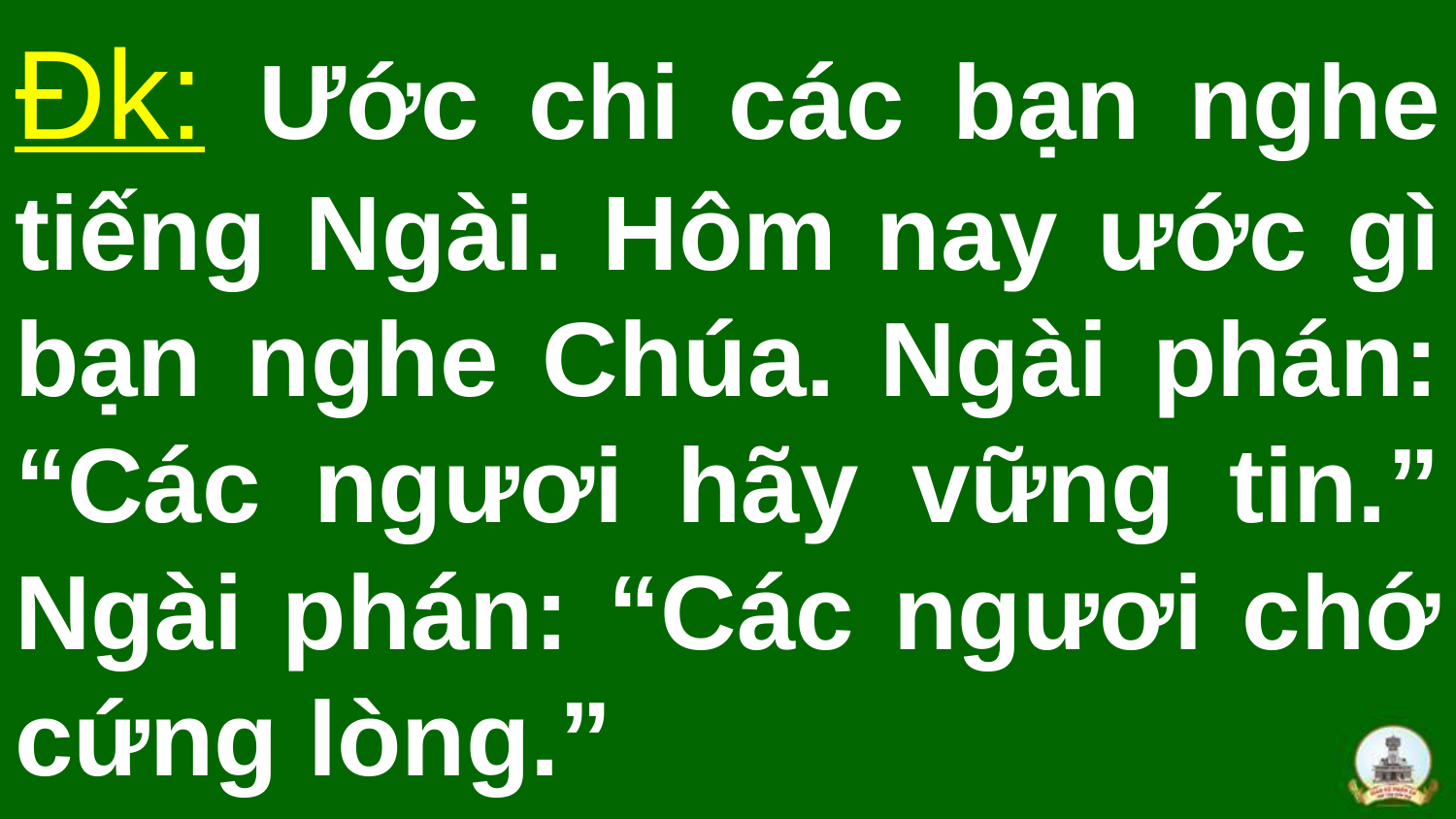

# Đk: Ước chi các bạn nghe tiếng Ngài. Hôm nay ước gì bạn nghe Chúa. Ngài phán: “Các ngươi hãy vững tin.” Ngài phán: “Các ngươi chớ cứng lòng.”